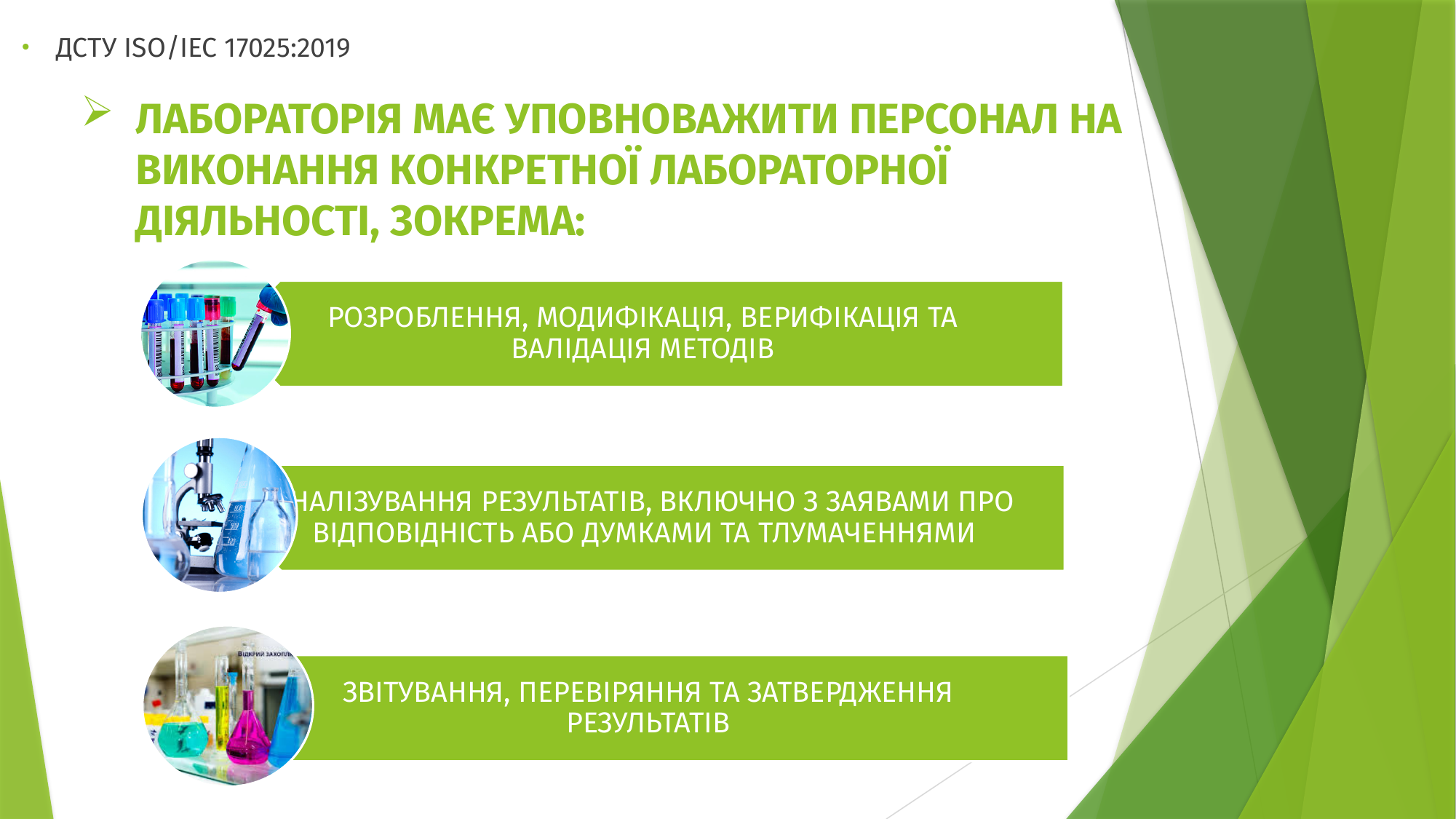

ДСТУ ISO/IEC 17025:2019
# ЛАБОРАТОРІЯ МАЄ УПОВНОВАЖИТИ ПЕРСОНАЛ НА ВИКОНАННЯ КОНКРЕТНОЇ ЛАБОРАТОРНОЇ ДІЯЛЬНОСТІ, ЗОКРЕМА:
РОЗРОБЛЕННЯ, МОДИФІКАЦІЯ, ВЕРИФІКАЦІЯ ТА ВАЛІДАЦІЯ МЕТОДІВ
АНАЛІЗУВАННЯ РЕЗУЛЬТАТІВ, ВКЛЮЧНО З ЗАЯВАМИ ПРО ВІДПОВІДНІСТЬ АБО ДУМКАМИ ТА ТЛУМАЧЕННЯМИ
ЗВІТУВАННЯ, ПЕРЕВІРЯННЯ ТА ЗАТВЕРДЖЕННЯ РЕЗУЛЬТАТІВ